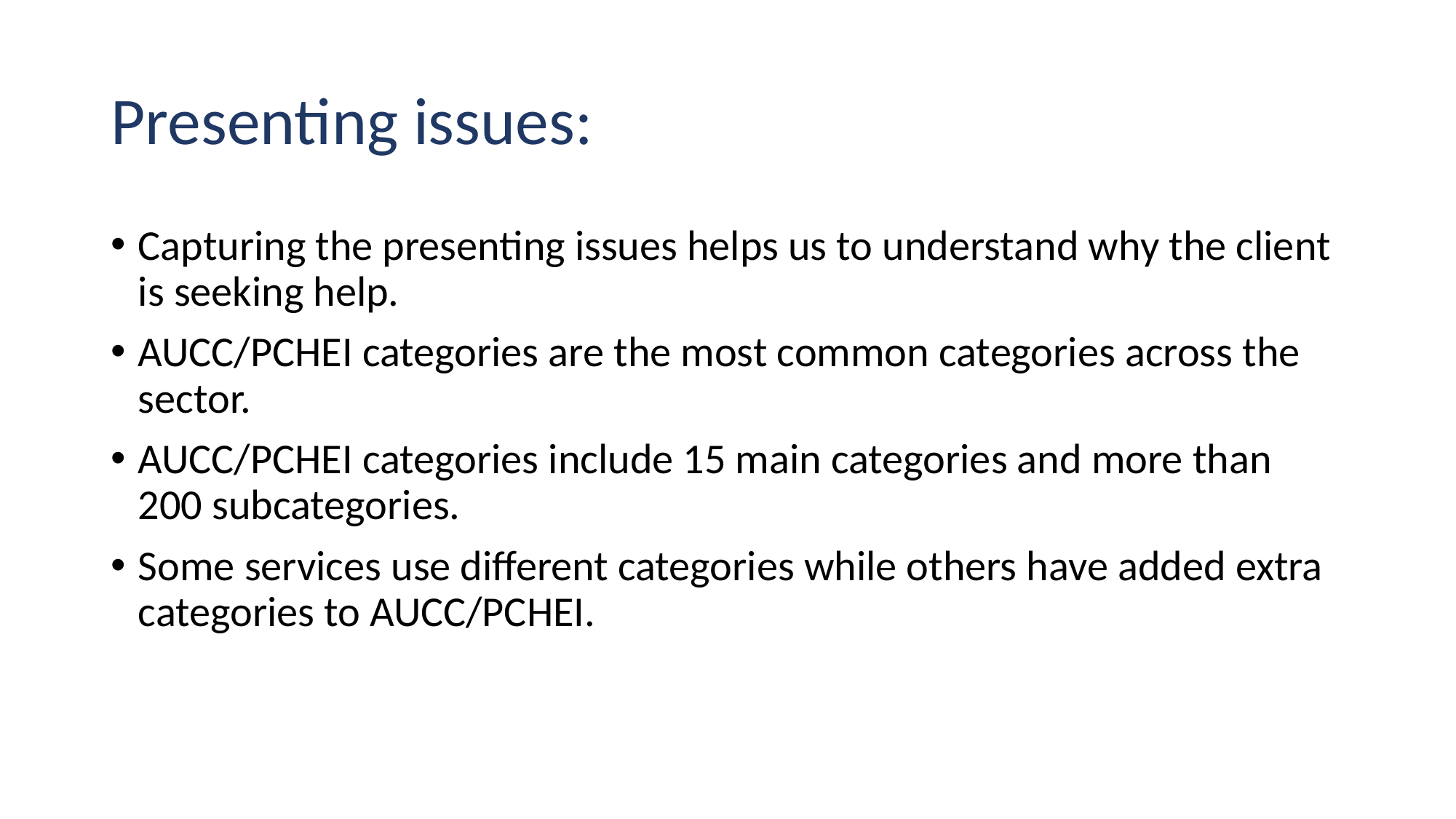

# Presenting issues:
Capturing the presenting issues helps us to understand why the client is seeking help.
AUCC/PCHEI categories are the most common categories across the sector.
AUCC/PCHEI categories include 15 main categories and more than 200 subcategories.
Some services use different categories while others have added extra categories to AUCC/PCHEI.